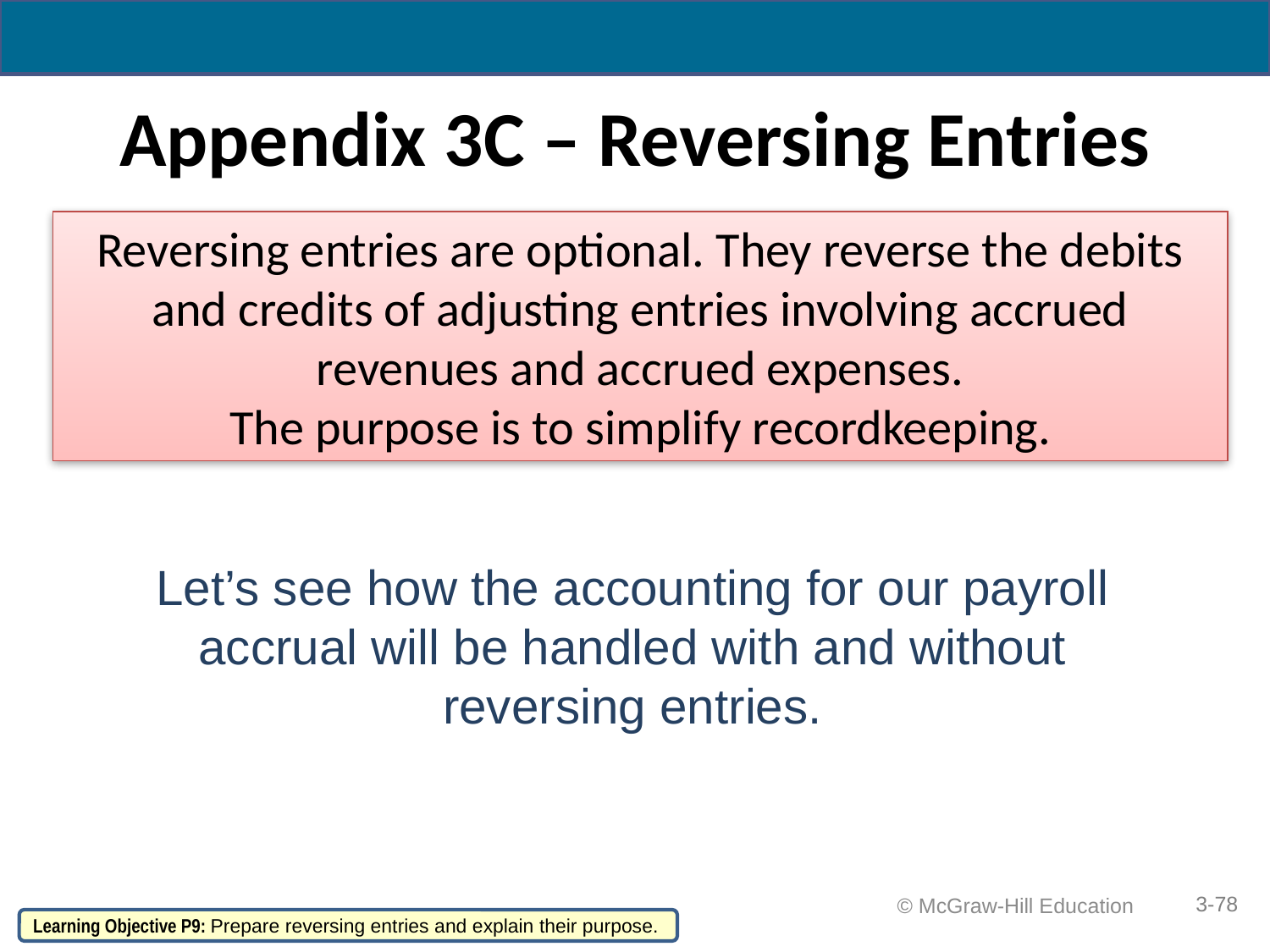

# Appendix 3C – Reversing Entries
Reversing entries are optional. They reverse the debits and credits of adjusting entries involving accrued revenues and accrued expenses.
The purpose is to simplify recordkeeping.
Let’s see how the accounting for our payroll accrual will be handled with and without reversing entries.
3-78
 © McGraw-Hill Education
Learning Objective P9: Prepare reversing entries and explain their purpose.